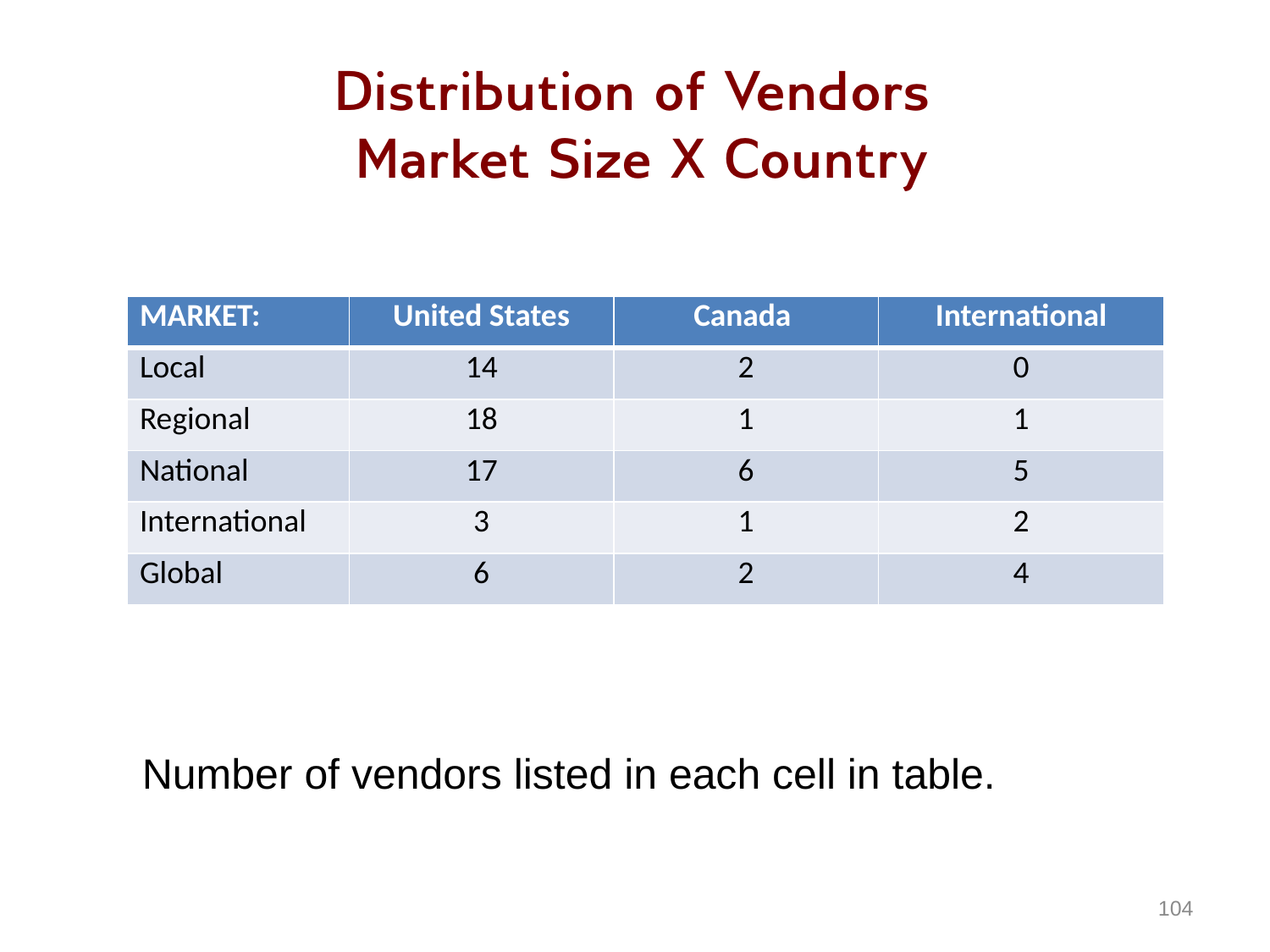

Distribution of Vendors
Market Size X Country
| MARKET: | United States | Canada | International |
| --- | --- | --- | --- |
| Local | 14 | 2 | 0 |
| Regional | 18 | 1 | 1 |
| National | 17 | 6 | 5 |
| International | 3 | 1 | 2 |
| Global | 6 | 2 | 4 |
Number of vendors listed in each cell in table.
104